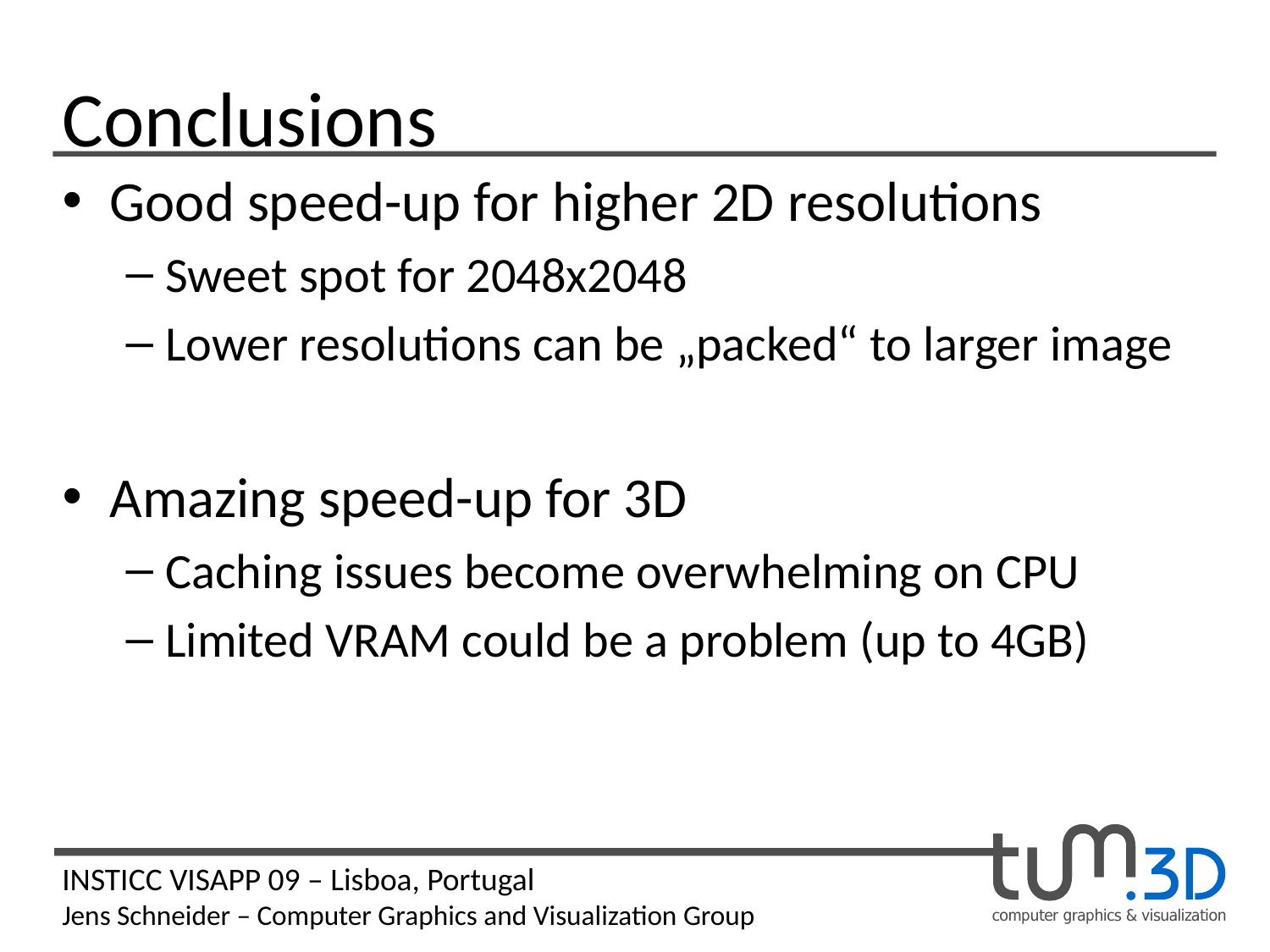

# Conclusions
Good speed-up for higher 2D resolutions
Sweet spot for 2048x2048
Lower resolutions can be „packed“ to larger image

Amazing speed-up for 3D
Caching issues become overwhelming on CPU
Limited VRAM could be a problem (up to 4GB)